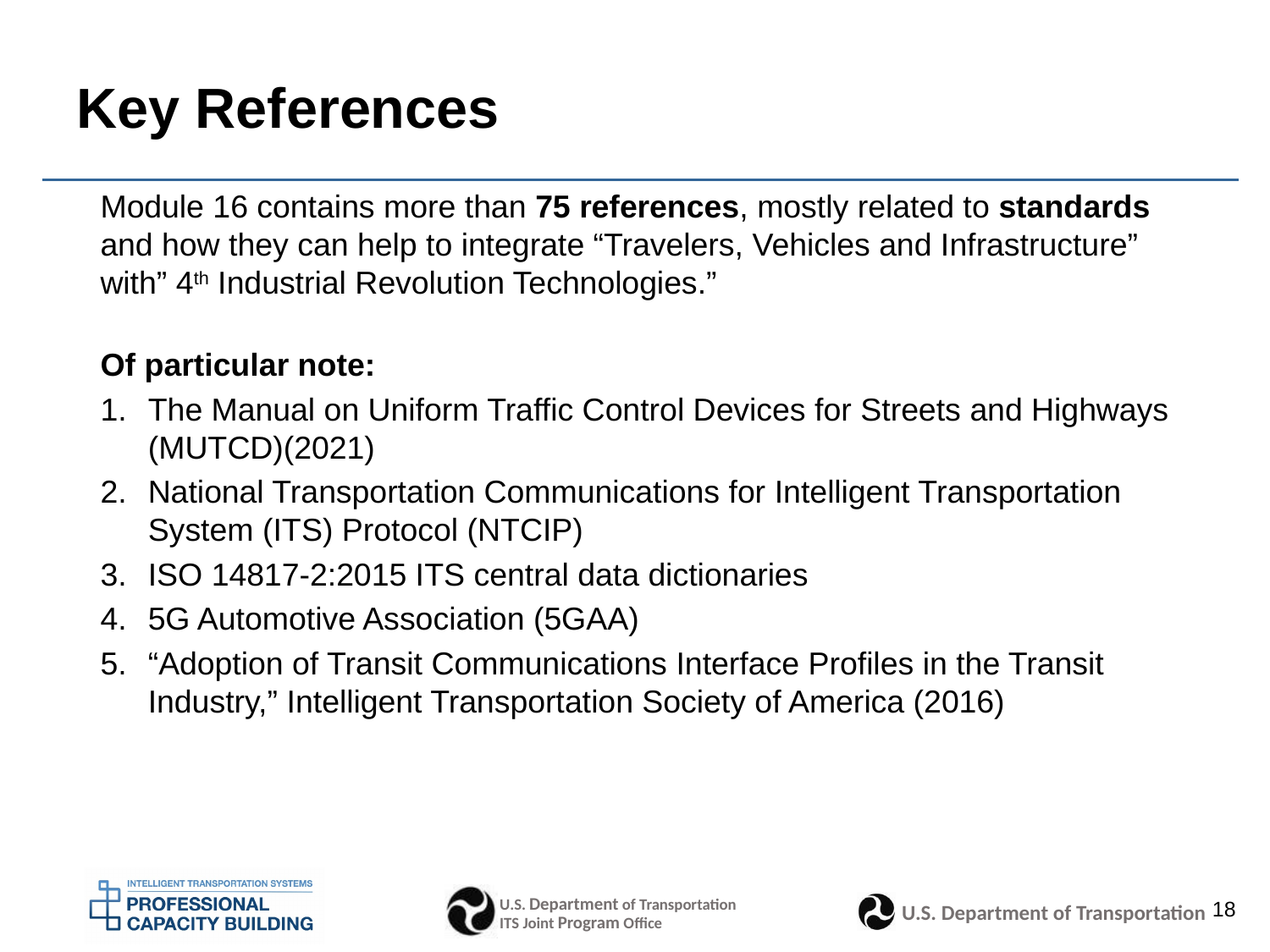

# Key References
Module 16 contains more than 75 references, mostly related to standards and how they can help to integrate “Travelers, Vehicles and Infrastructure” with” 4th Industrial Revolution Technologies.”
Of particular note:
The Manual on Uniform Traffic Control Devices for Streets and Highways (MUTCD)(2021)
National Transportation Communications for Intelligent Transportation System (ITS) Protocol (NTCIP)
ISO 14817-2:2015 ITS central data dictionaries
5G Automotive Association (5GAA)
“Adoption of Transit Communications Interface Profiles in the Transit Industry,” Intelligent Transportation Society of America (2016)